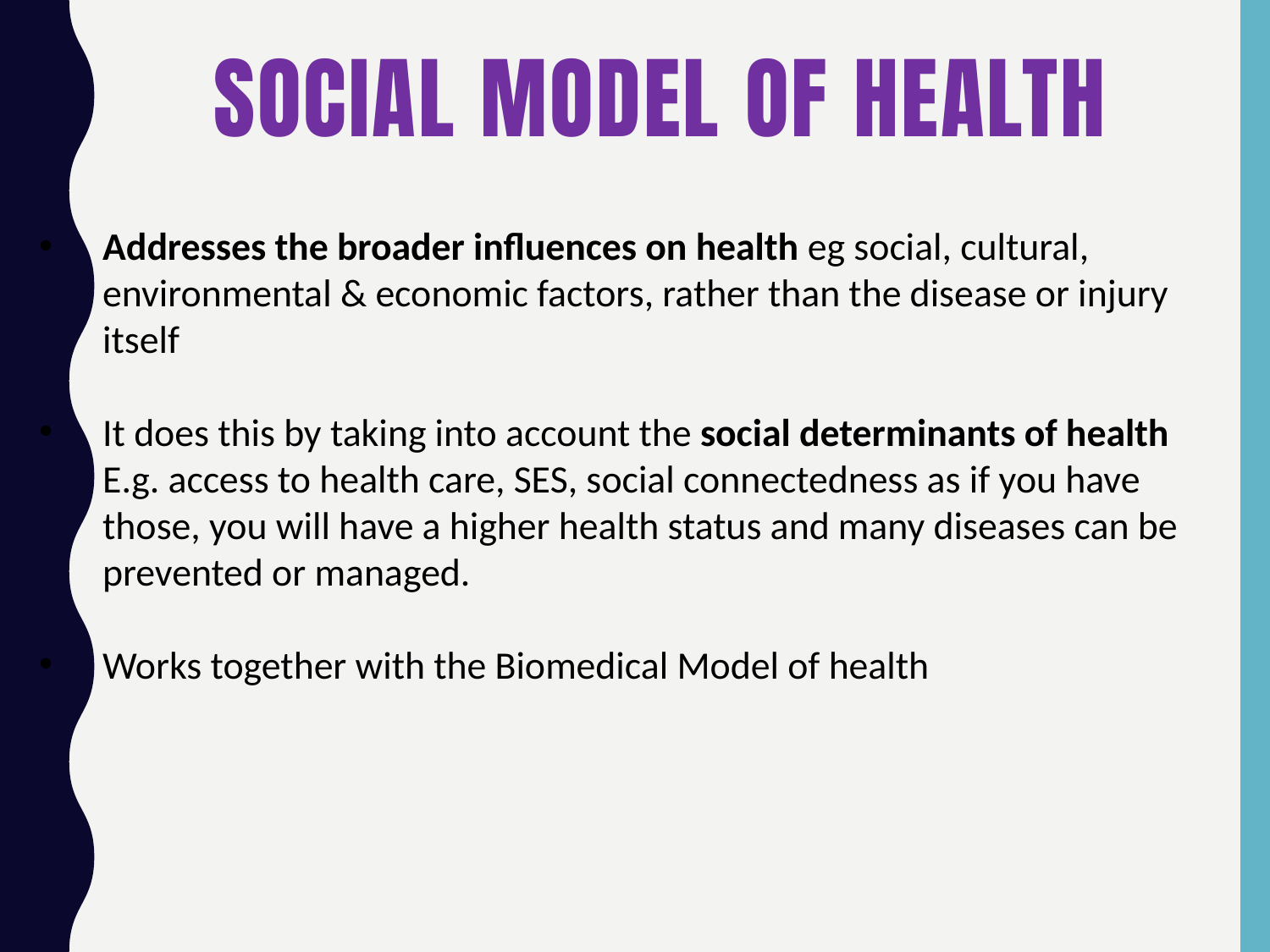

# Social Model of Health
Addresses the broader influences on health eg social, cultural, environmental & economic factors, rather than the disease or injury itself

It does this by taking into account the social determinants of health E.g. access to health care, SES, social connectedness as if you have those, you will have a higher health status and many diseases can be prevented or managed.

Works together with the Biomedical Model of health